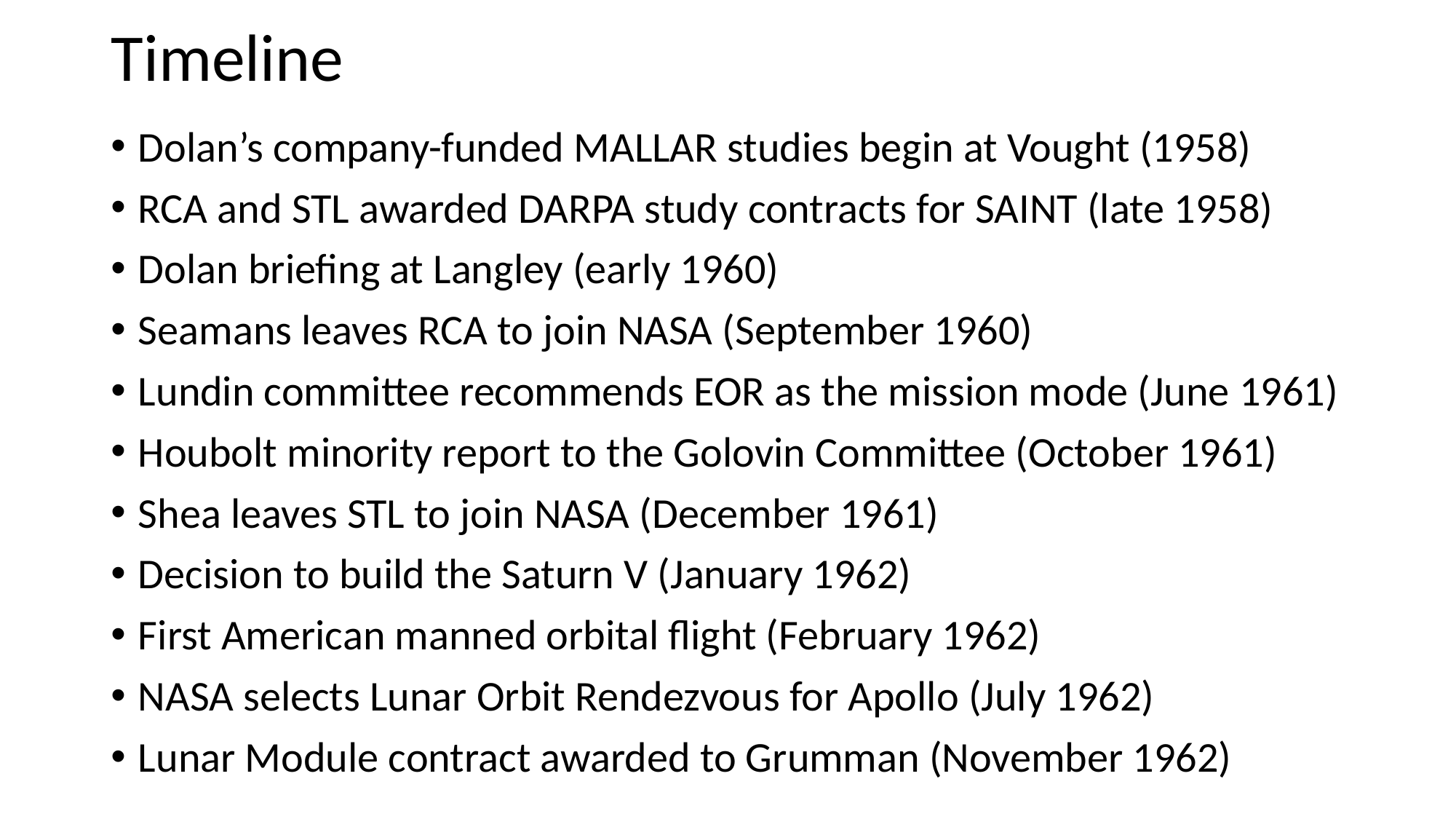

# Timeline
Dolan’s company-funded MALLAR studies begin at Vought (1958)
RCA and STL awarded DARPA study contracts for SAINT (late 1958)
Dolan briefing at Langley (early 1960)
Seamans leaves RCA to join NASA (September 1960)
Lundin committee recommends EOR as the mission mode (June 1961)
Houbolt minority report to the Golovin Committee (October 1961)
Shea leaves STL to join NASA (December 1961)
Decision to build the Saturn V (January 1962)
First American manned orbital flight (February 1962)
NASA selects Lunar Orbit Rendezvous for Apollo (July 1962)
Lunar Module contract awarded to Grumman (November 1962)